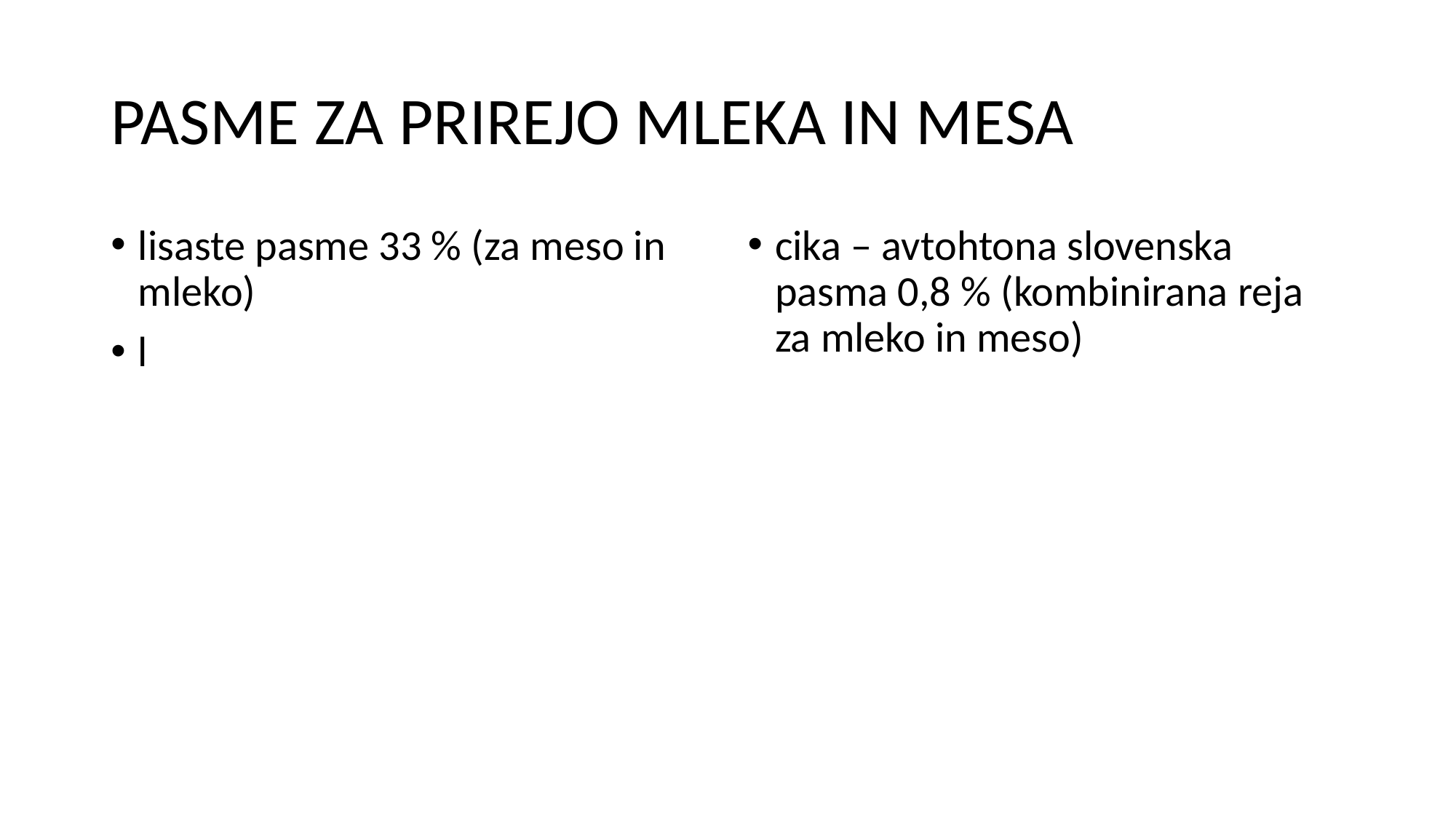

# PASME ZA PRIREJO MLEKA IN MESA
lisaste pasme 33 % (za meso in mleko)
l

cika – avtohtona slovenska pasma 0,8 % (kombinirana reja za mleko in meso)